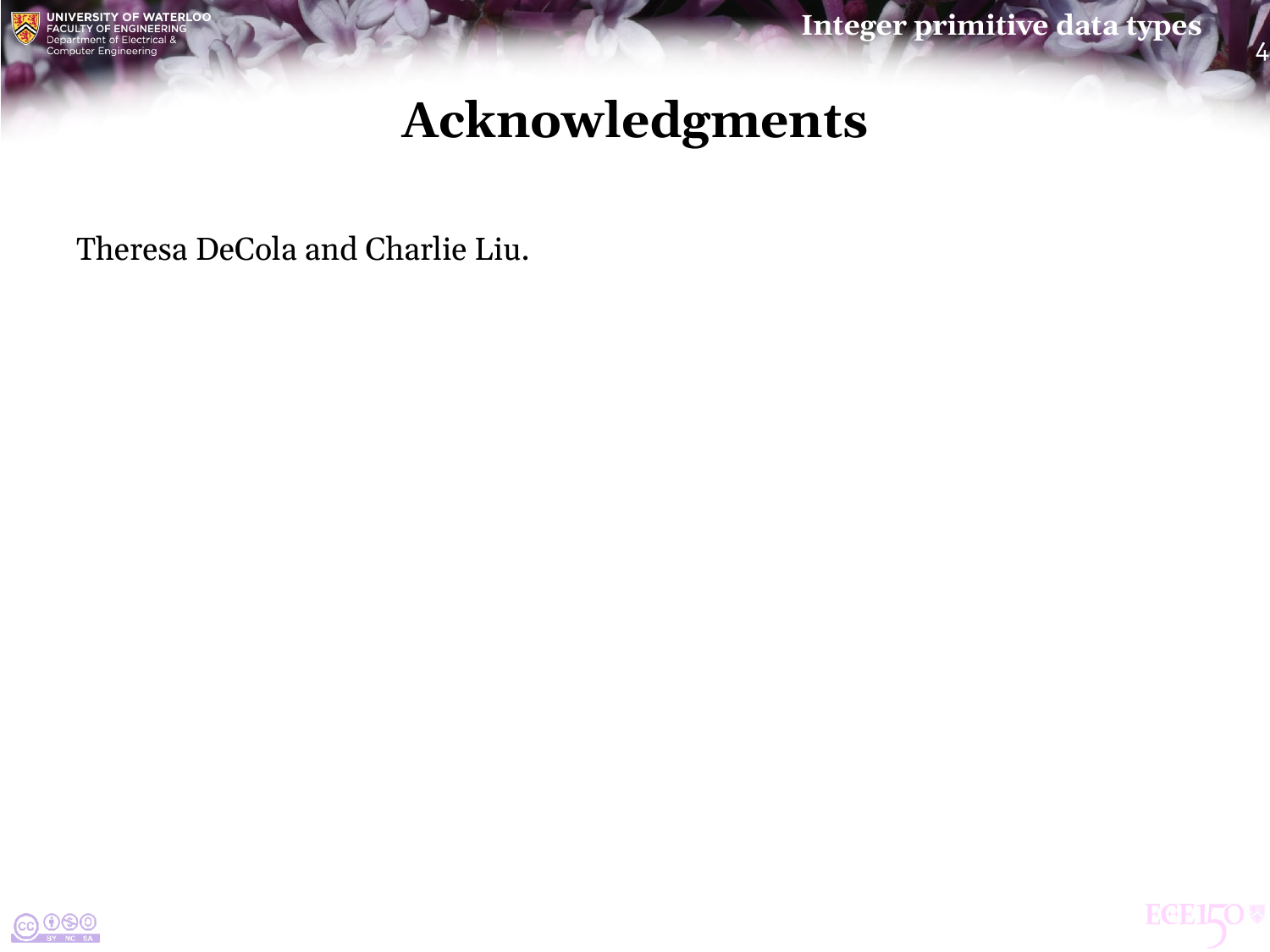

# Acknowledgments
Theresa DeCola and Charlie Liu.